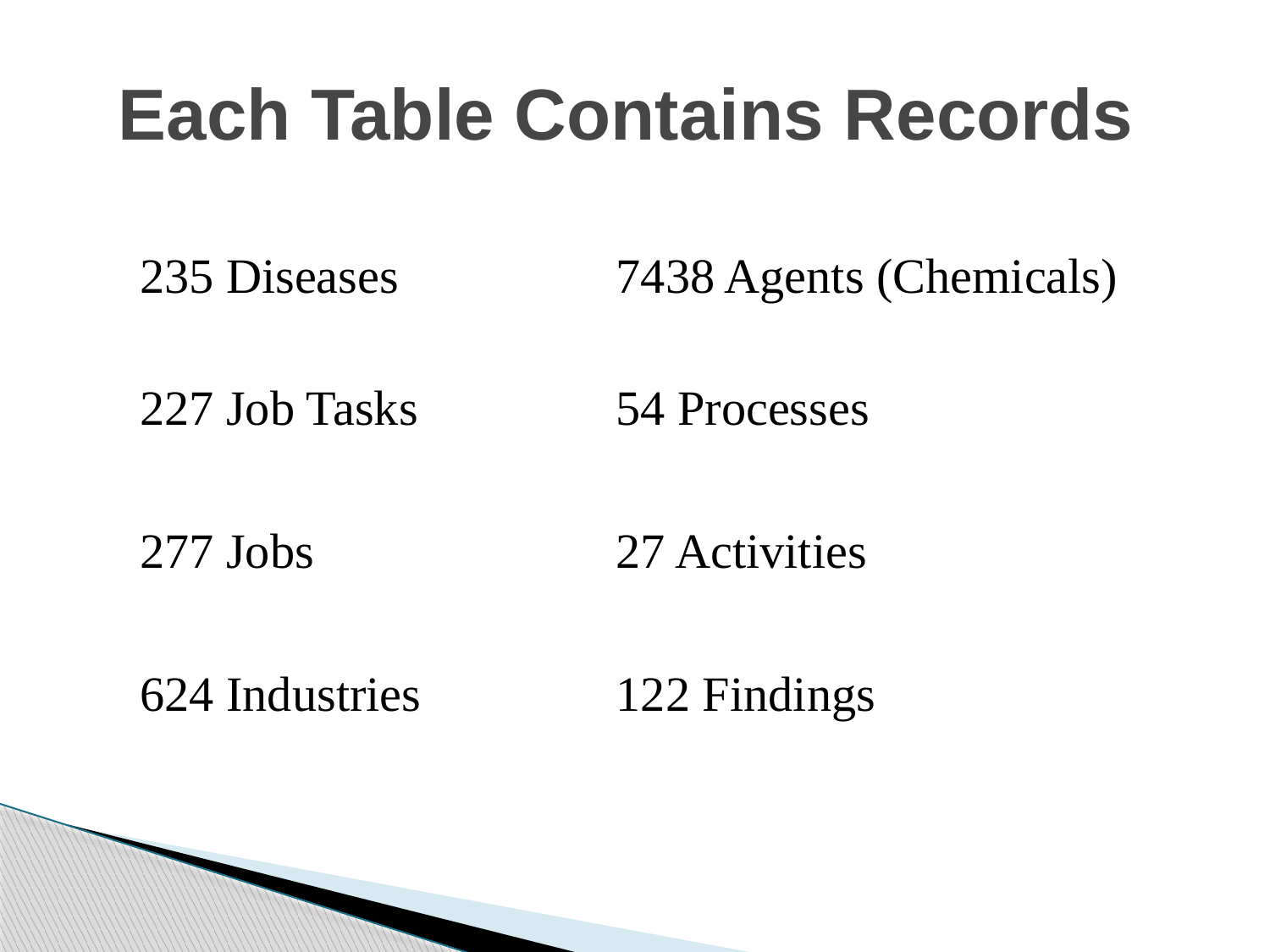

# Each Table Contains Records
| 235 Diseases | 7438 Agents (Chemicals) |
| --- | --- |
| 227 Job Tasks | 54 Processes |
| 277 Jobs | 27 Activities |
| 624 Industries | 122 Findings |
9